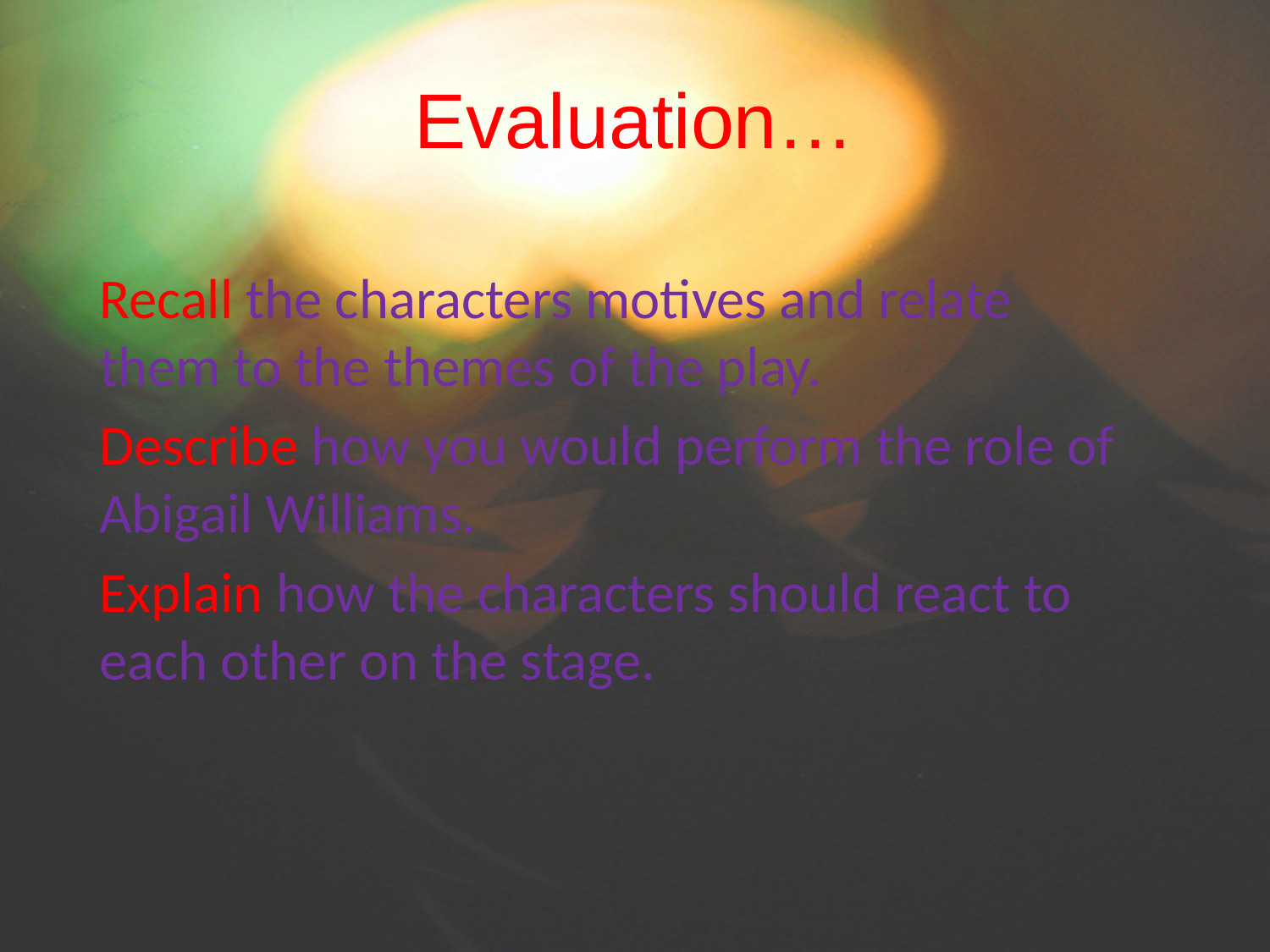

# Evaluation…

Recall the characters motives and relate them to the themes of the play.
Describe how you would perform the role of Abigail Williams.
Explain how the characters should react to each other on the stage.